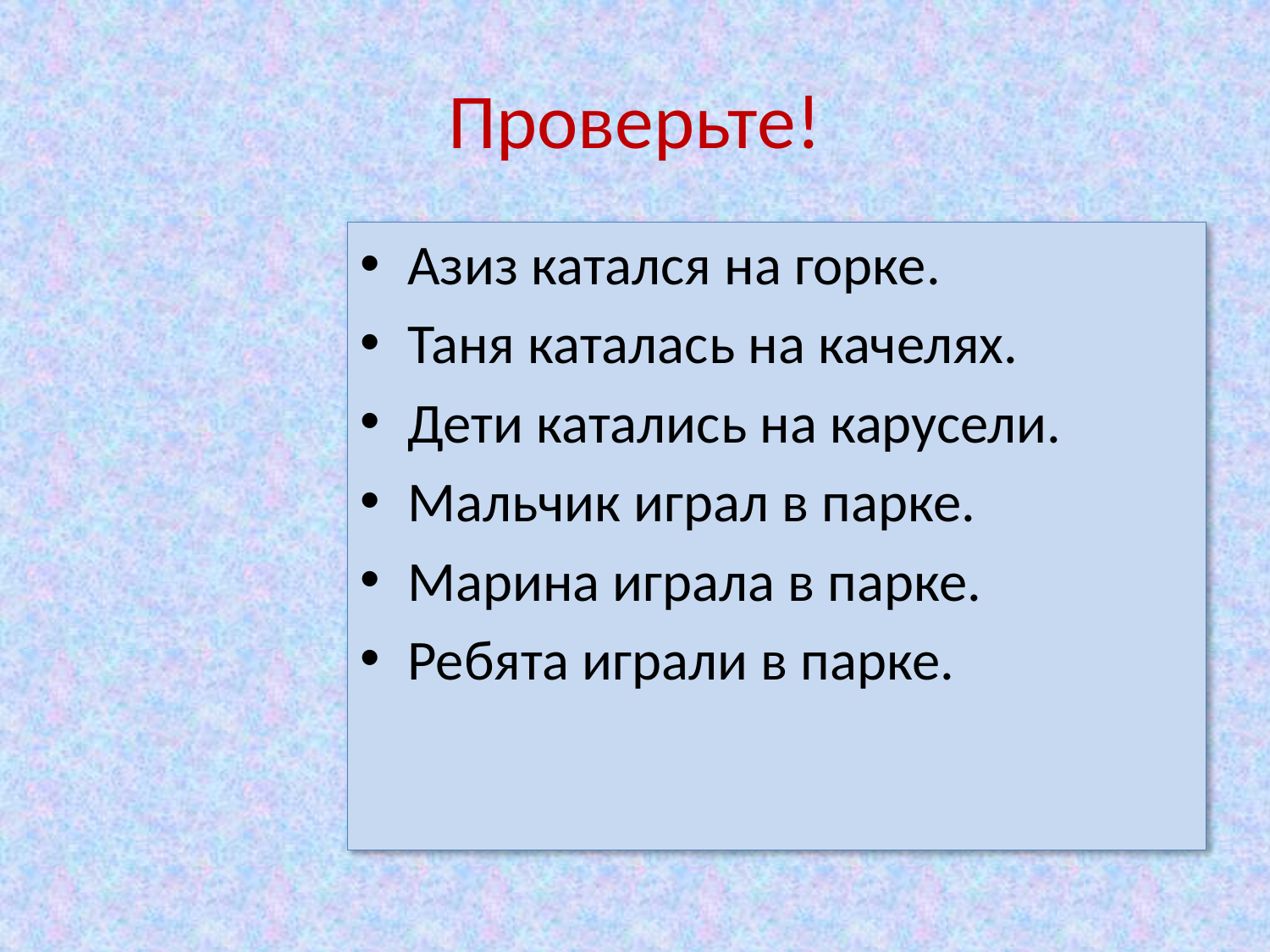

# Проверьте!
Азиз катался на горке.
Таня каталась на качелях.
Дети катались на карусели.
Мальчик играл в парке.
Марина играла в парке.
Ребята играли в парке.